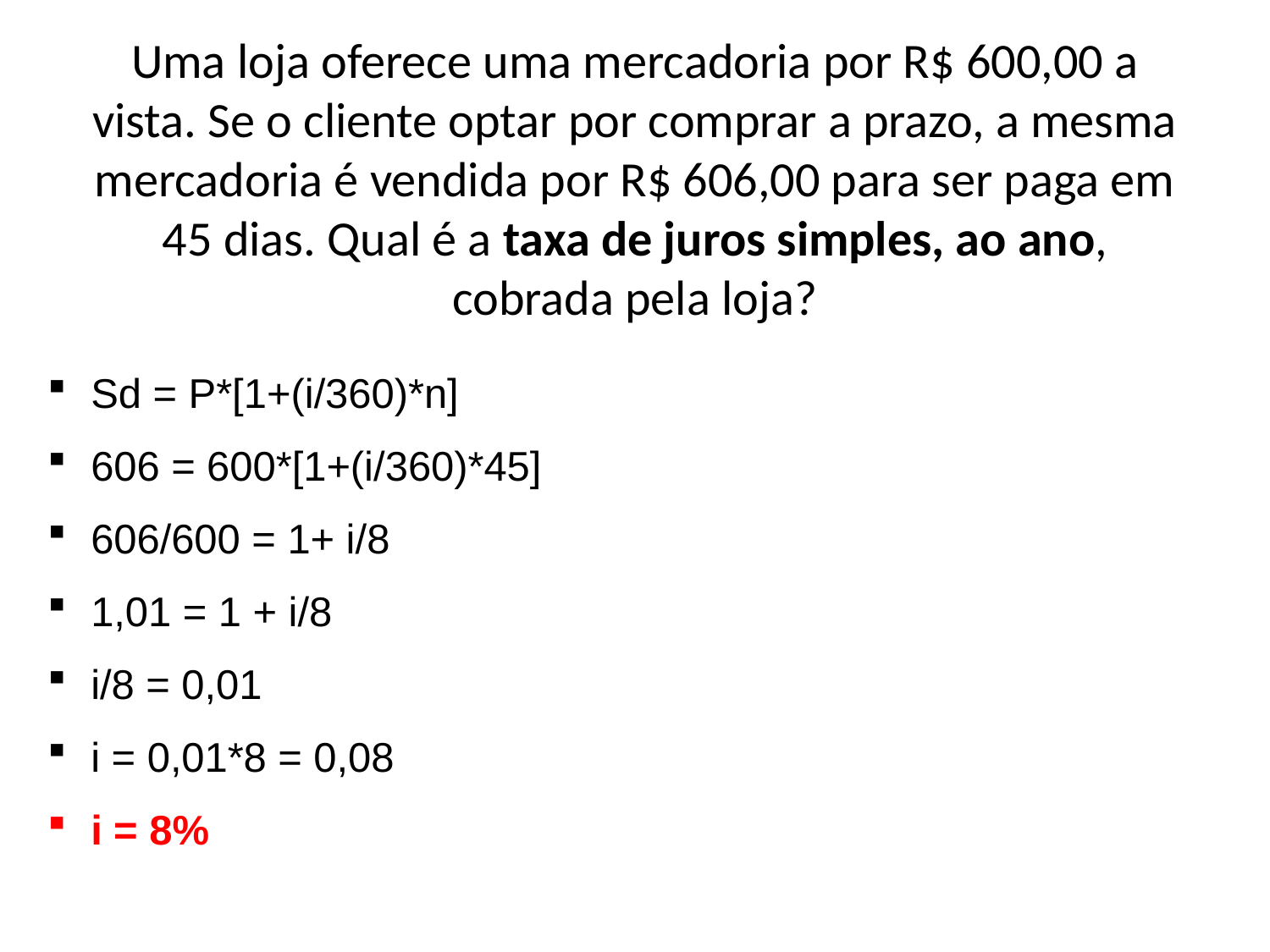

# Uma loja oferece uma mercadoria por R$ 600,00 a vista. Se o cliente optar por comprar a prazo, a mesma mercadoria é vendida por R$ 606,00 para ser paga em 45 dias. Qual é a taxa de juros simples, ao ano, cobrada pela loja?
Sd = P*[1+(i/360)*n]
606 = 600*[1+(i/360)*45]
606/600 = 1+ i/8
1,01 = 1 + i/8
i/8 = 0,01
i = 0,01*8 = 0,08
i = 8%